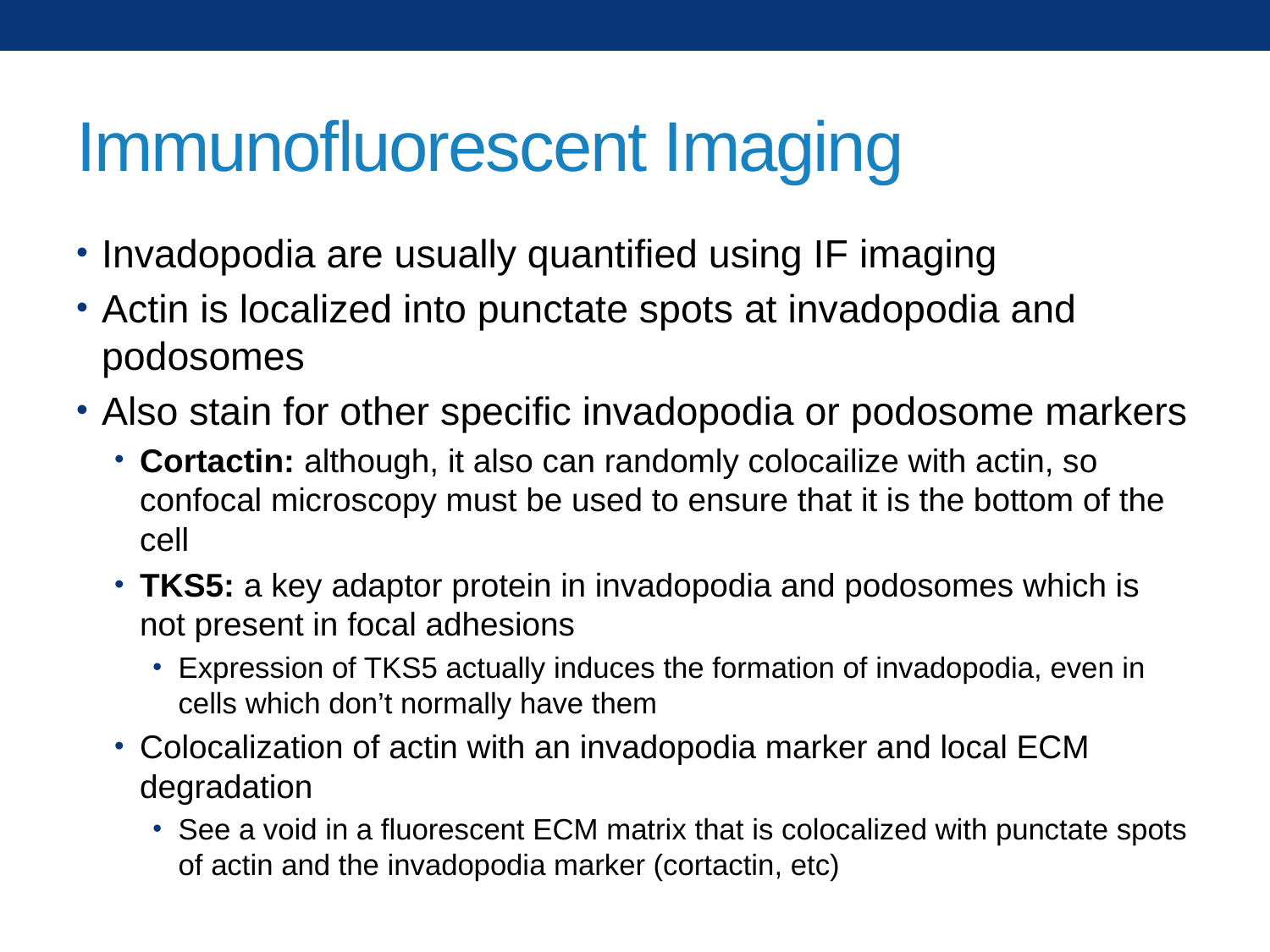

# Immunofluorescent Imaging
Invadopodia are usually quantified using IF imaging
Actin is localized into punctate spots at invadopodia and podosomes
Also stain for other specific invadopodia or podosome markers
Cortactin: although, it also can randomly colocailize with actin, so confocal microscopy must be used to ensure that it is the bottom of the cell
TKS5: a key adaptor protein in invadopodia and podosomes which is not present in focal adhesions
Expression of TKS5 actually induces the formation of invadopodia, even in cells which don’t normally have them
Colocalization of actin with an invadopodia marker and local ECM degradation
See a void in a fluorescent ECM matrix that is colocalized with punctate spots of actin and the invadopodia marker (cortactin, etc)